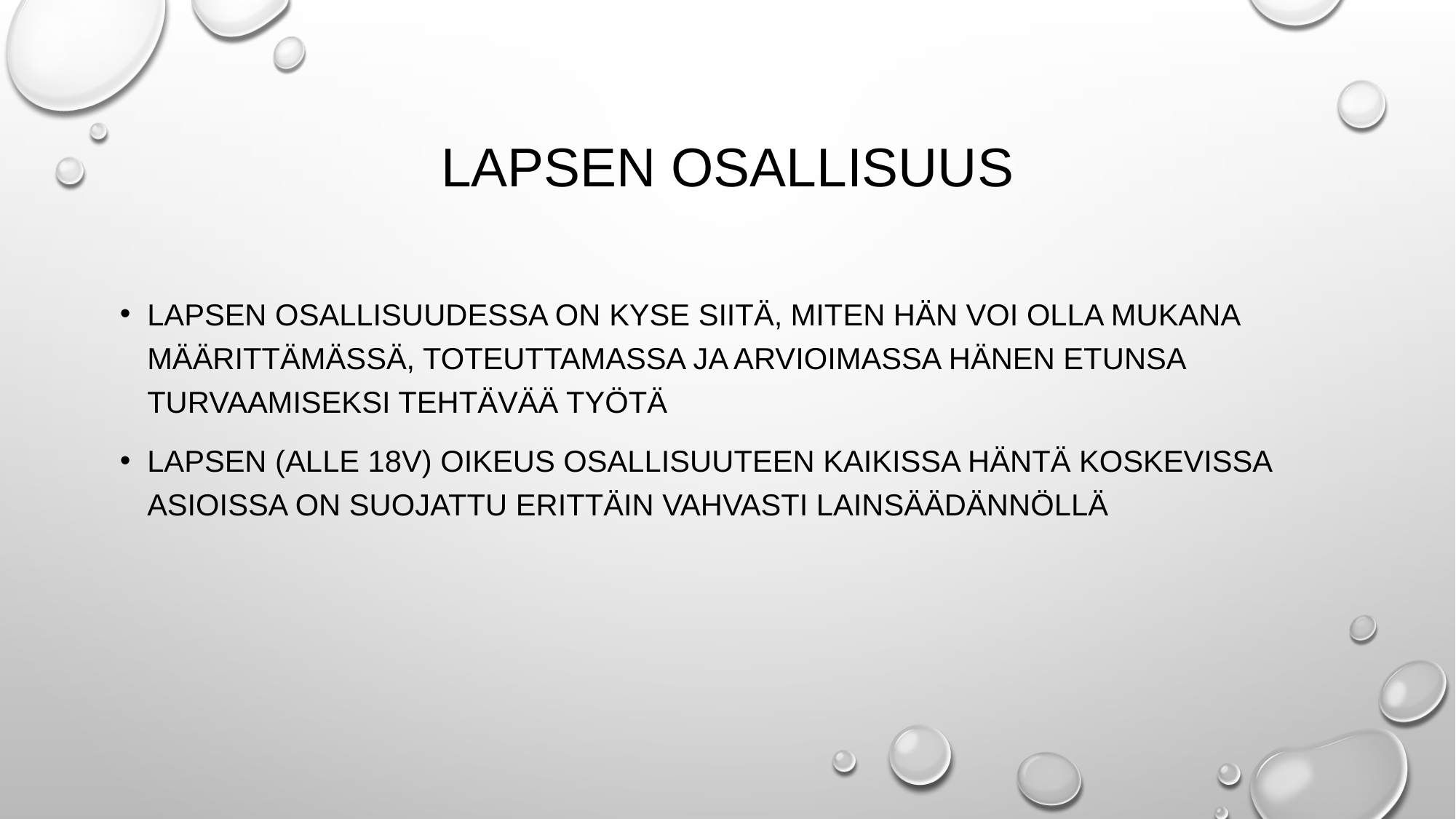

# Lapsen osallisuus
Lapsen osallisuudessa on kyse siitä, miten hän voi olla mukana määrittämässä, toteuttamassa ja arvioimassa hänen etunsa turvaamiseksi tehtävää työtä
Lapsen (alle 18v) oikeus osallisuuteen kaikissa häntä koskevissa asioissa on suojattu erittäin vahvasti lainsäädännöllä